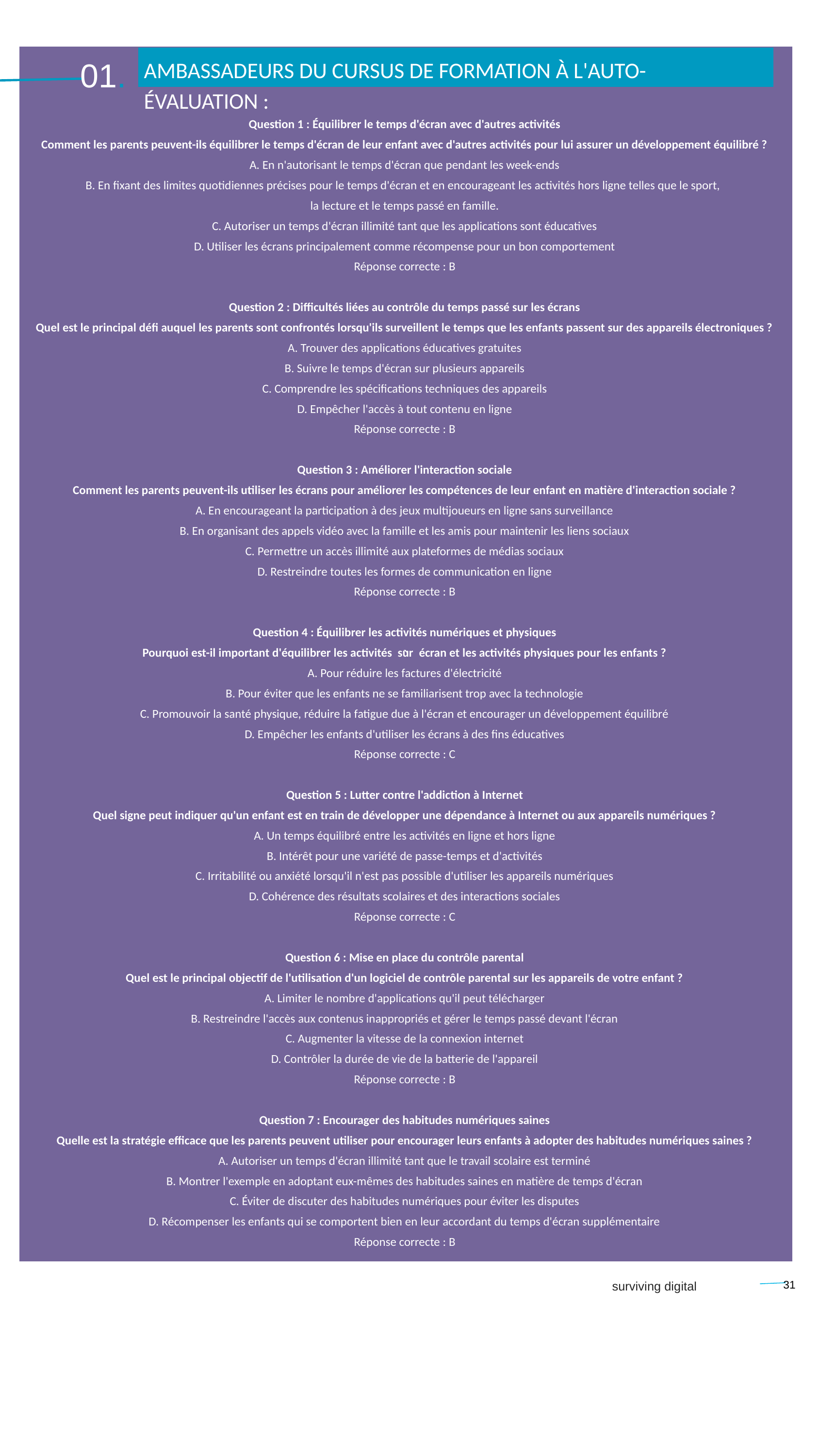

`

AMBASSADEURS DU CURSUS DE FORMATION À L'AUTO-ÉVALUATION :

 01.

Question 1 : Équilibrer le temps d'écran avec d'autres activités
Comment les parents peuvent-ils équilibrer le temps d'écran de leur enfant avec d'autres activités pour lui assurer un développement équilibré ?
A. En n'autorisant le temps d'écran que pendant les week-ends
B. En fixant des limites quotidiennes précises pour le temps d'écran et en encourageant les activités hors ligne telles que le sport,
la lecture et le temps passé en famille.
C. Autoriser un temps d'écran illimité tant que les applications sont éducatives
D. Utiliser les écrans principalement comme récompense pour un bon comportement
Réponse correcte : B

Question 2 : Difficultés liées au contrôle du temps passé sur les écrans
Quel est le principal défi auquel les parents sont confrontés lorsqu'ils surveillent le temps que les enfants passent sur des appareils électroniques ?
A. Trouver des applications éducatives gratuites
B. Suivre le temps d'écran sur plusieurs appareils
C. Comprendre les spécifications techniques des appareils
D. Empêcher l'accès à tout contenu en ligne
Réponse correcte : B

Question 3 : Améliorer l'interaction sociale
Comment les parents peuvent-ils utiliser les écrans pour améliorer les compétences de leur enfant en matière d'interaction sociale ?
A. En encourageant la participation à des jeux multijoueurs en ligne sans surveillance
B. En organisant des appels vidéo avec la famille et les amis pour maintenir les liens sociaux
C. Permettre un accès illimité aux plateformes de médias sociaux
D. Restreindre toutes les formes de communication en ligne
Réponse correcte : B

Question 4 : Équilibrer les activités numériques et physiques
Pourquoi est-il important d'équilibrer les activités  sur  écran et les activités physiques pour les enfants ?
A. Pour réduire les factures d'électricité
B. Pour éviter que les enfants ne se familiarisent trop avec la technologie
C. Promouvoir la santé physique, réduire la fatigue due à l'écran et encourager un développement équilibré
D. Empêcher les enfants d'utiliser les écrans à des fins éducatives
Réponse correcte : C

Question 5 : Lutter contre l'addiction à Internet
Quel signe peut indiquer qu'un enfant est en train de développer une dépendance à Internet ou aux appareils numériques ?
A. Un temps équilibré entre les activités en ligne et hors ligne
B. Intérêt pour une variété de passe-temps et d'activités
C. Irritabilité ou anxiété lorsqu'il n'est pas possible d'utiliser les appareils numériques
D. Cohérence des résultats scolaires et des interactions sociales
Réponse correcte : C

Question 6 : Mise en place du contrôle parental
Quel est le principal objectif de l'utilisation d'un logiciel de contrôle parental sur les appareils de votre enfant ?
A. Limiter le nombre d'applications qu'il peut télécharger
B. Restreindre l'accès aux contenus inappropriés et gérer le temps passé devant l'écran
C. Augmenter la vitesse de la connexion internet
D. Contrôler la durée de vie de la batterie de l'appareil
Réponse correcte : B

Question 7 : Encourager des habitudes numériques saines
Quelle est la stratégie efficace que les parents peuvent utiliser pour encourager leurs enfants à adopter des habitudes numériques saines ?
A. Autoriser un temps d'écran illimité tant que le travail scolaire est terminé
B. Montrer l'exemple en adoptant eux-mêmes des habitudes saines en matière de temps d'écran
C. Éviter de discuter des habitudes numériques pour éviter les disputes
D. Récompenser les enfants qui se comportent bien en leur accordant du temps d'écran supplémentaire
Réponse correcte : B

Question 8 : La musique comme dérivatif stimulant
Quelle activité musicale peut servir de dérivatif stimulant au temps passé devant l'écran par les enfants ?
A. Jouer à des jeux musicaux interactifs sur une tablette
B. Danser en famille sur ses chansons préférées
C. Regarder un concert en direct
D. Écouter de la musique tout en naviguant sur les médias sociaux
Réponse correcte : B

31
surviving digital